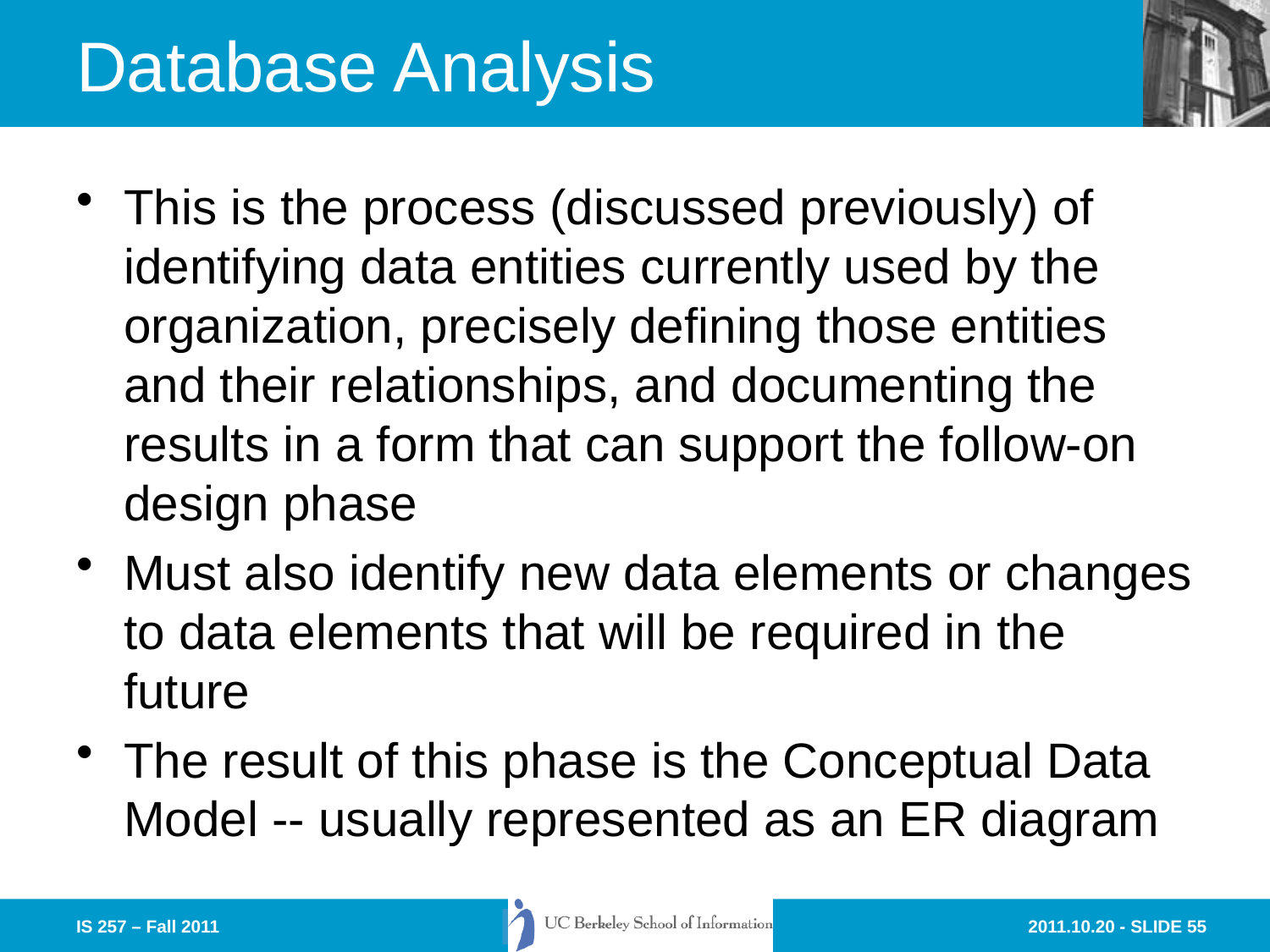

# Database Analysis
This is the process (discussed previously) of identifying data entities currently used by the organization, precisely defining those entities and their relationships, and documenting the results in a form that can support the follow-on design phase
Must also identify new data elements or changes to data elements that will be required in the future
The result of this phase is the Conceptual Data Model -- usually represented as an ER diagram

IS 257 – Fall 2011